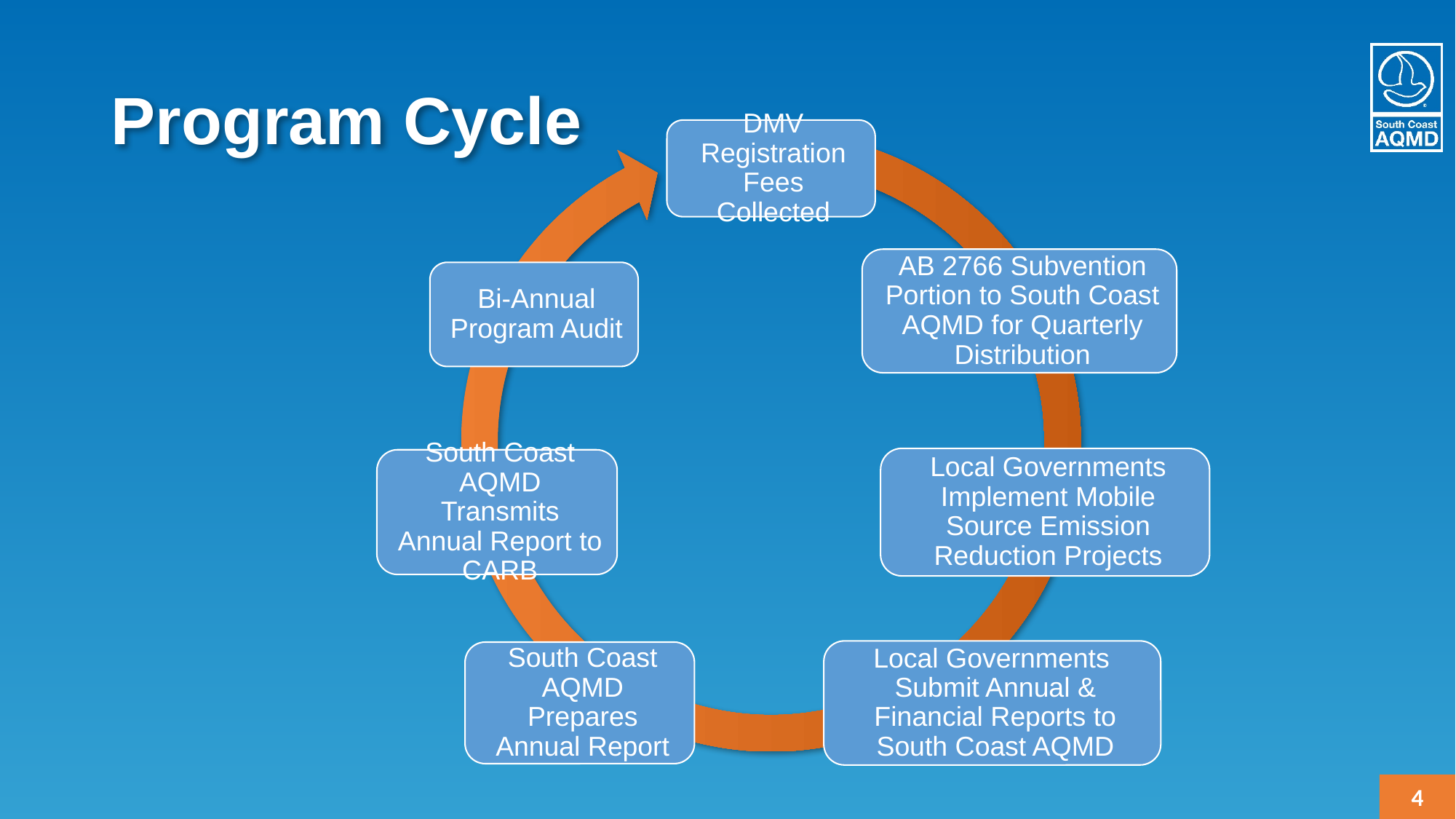

# Program Cycle
DMV Registration Fees Collected
AB 2766 Subvention Portion to South Coast AQMD for Quarterly Distribution
Local Governments Implement Mobile Source Emission Reduction Projects
Local Governments  Submit Annual & Financial Reports to South Coast AQMD
South Coast AQMD Prepares Annual Report
South Coast AQMD Transmits Annual Report to CARB
Bi-Annual Program Audit
4